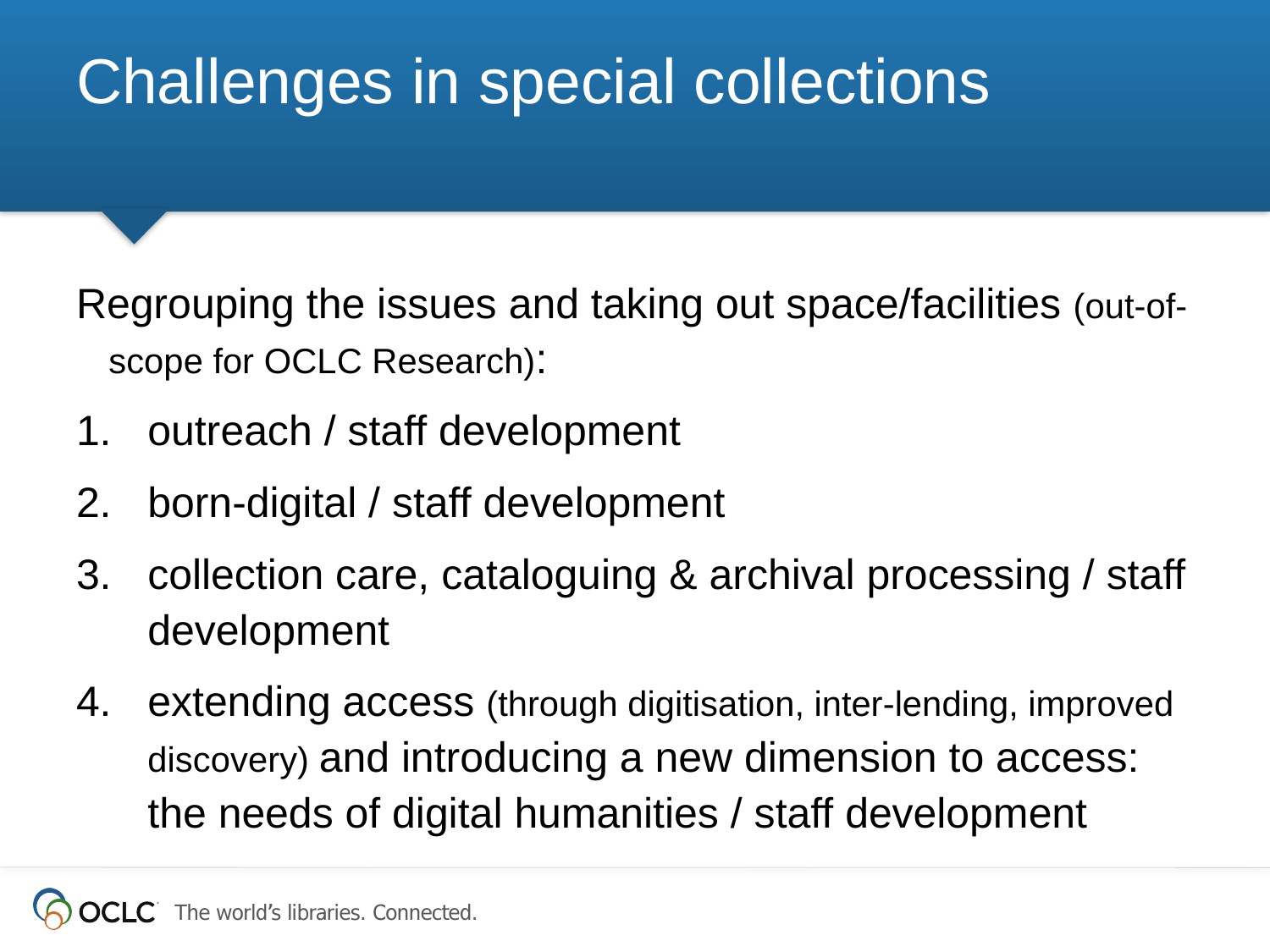

# Challenges in special collections
Regrouping the issues and taking out space/facilities (out-of-scope for OCLC Research):
outreach / staff development
born-digital / staff development
collection care, cataloguing & archival processing / staff development
extending access (through digitisation, inter-lending, improved discovery) and introducing a new dimension to access: the needs of digital humanities / staff development